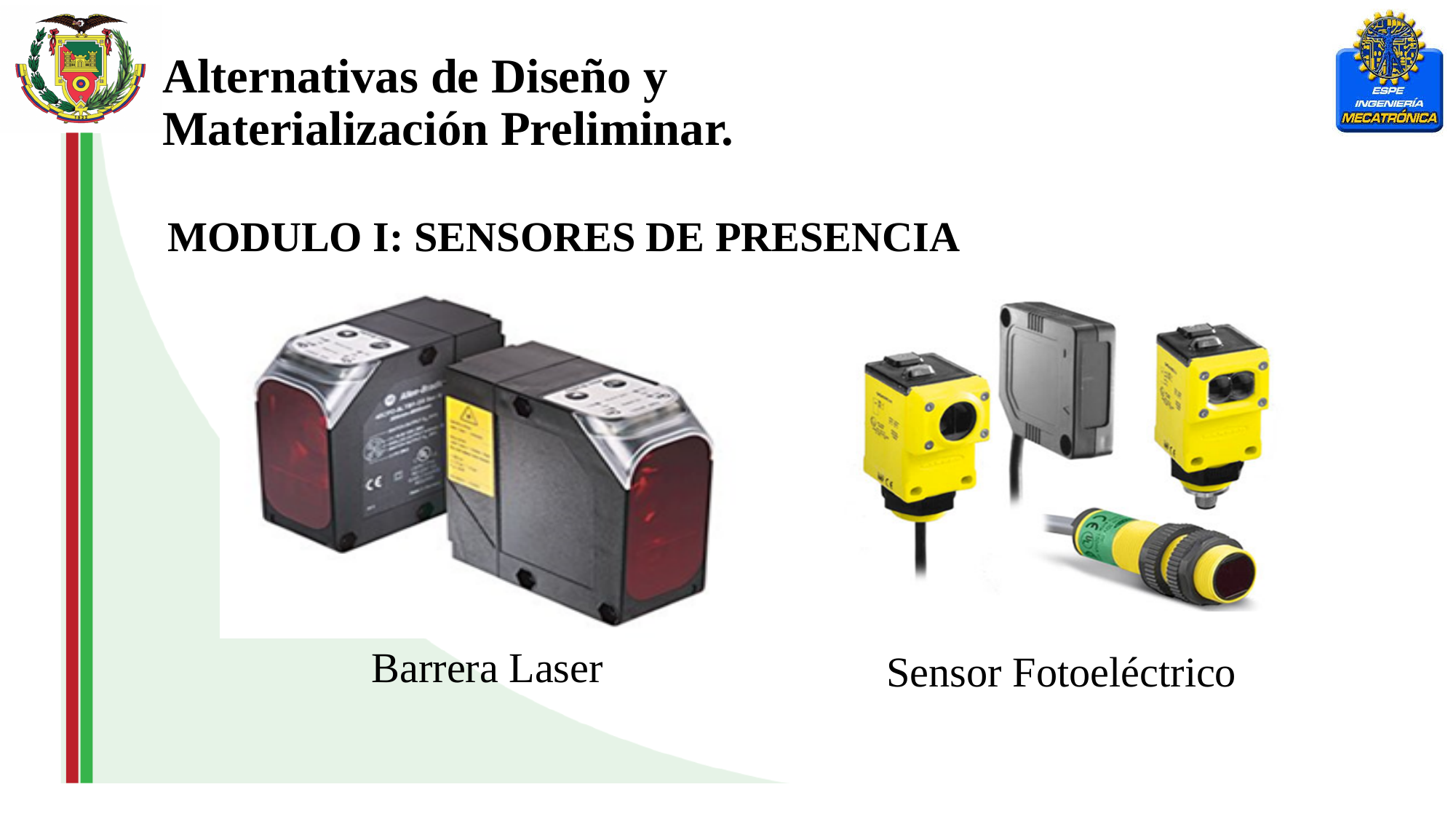

Alternativas de Diseño y Materialización Preliminar.
MODULO I: SENSORES DE PRESENCIA
Barrera Laser
Sensor Fotoeléctrico